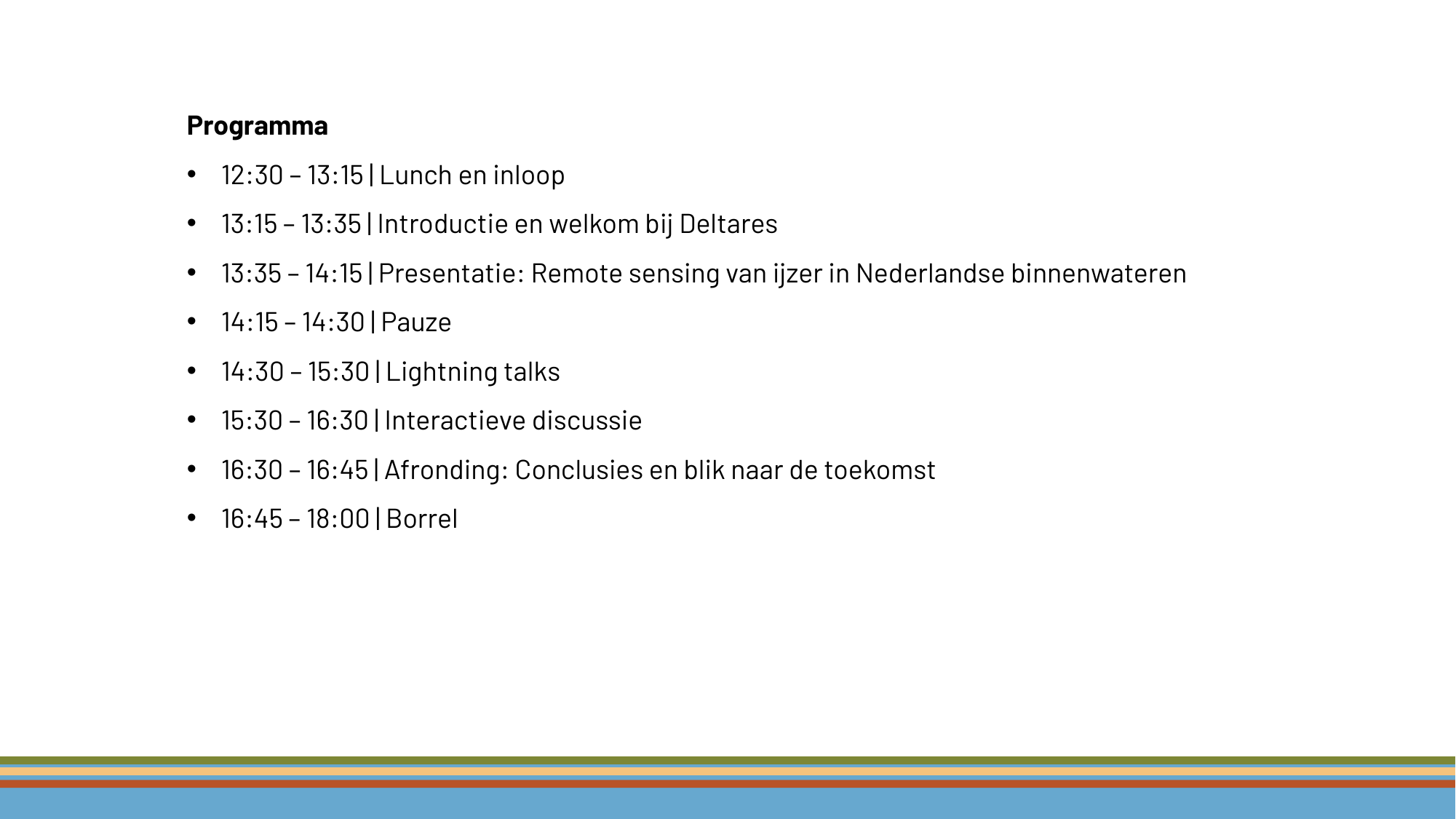

Programma
12:30 – 13:15 | Lunch en inloop
13:15 – 13:35 | Introductie en welkom bij Deltares
13:35 – 14:15 | Presentatie: Remote sensing van ijzer in Nederlandse binnenwateren
14:15 – 14:30 | Pauze
14:30 – 15:30 | Lightning talks
15:30 – 16:30 | Interactieve discussie
16:30 – 16:45 | Afronding: Conclusies en blik naar de toekomst
16:45 – 18:00 | Borrel